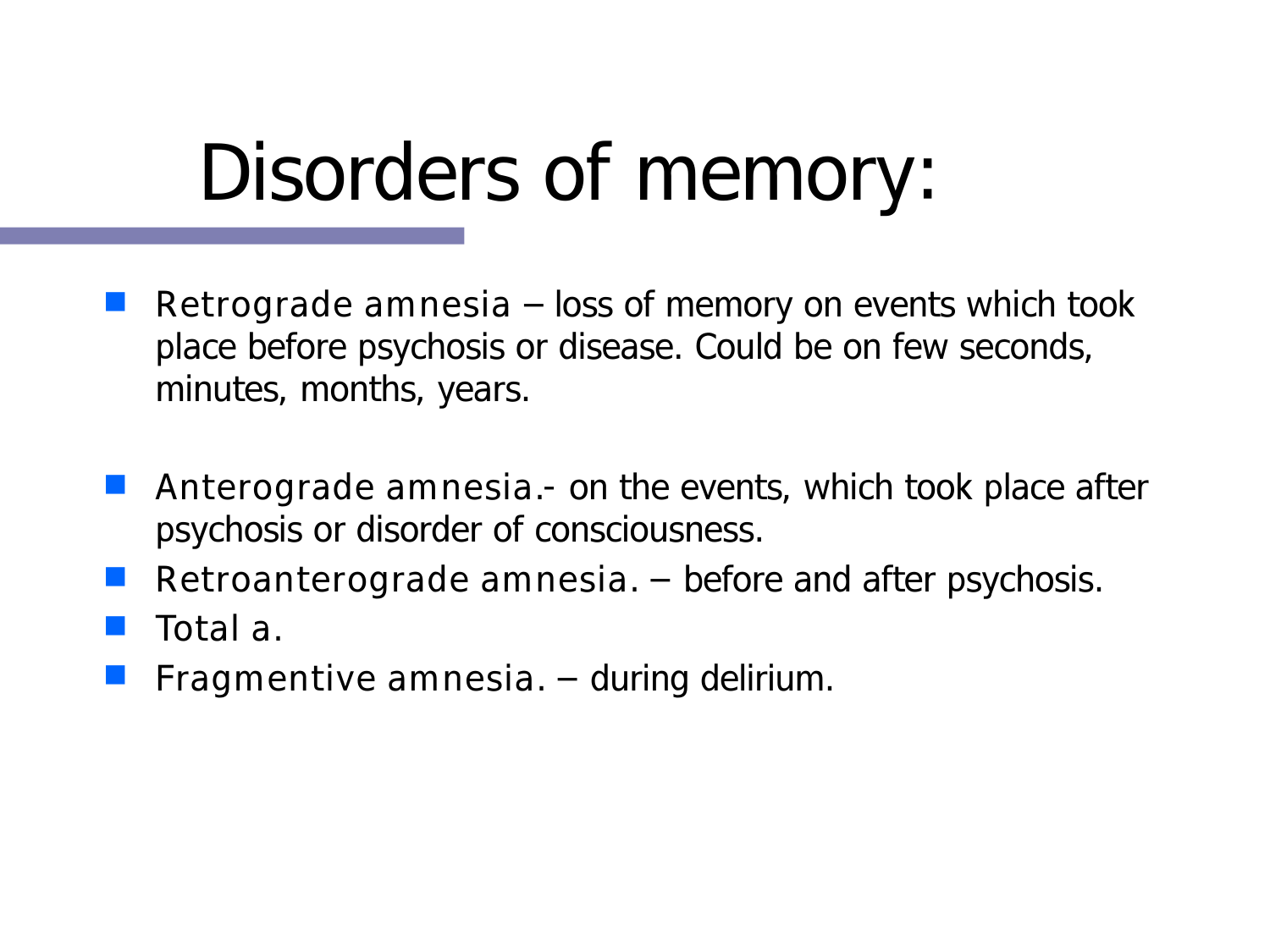

# Disorders of memory:
Retrograde amnesia – loss of memory on events which took place before psychosis or disease. Could be on few seconds, minutes, months, years.

Anterograde amnesia.- on the events, which took place after psychosis or disorder of consciousness.
Retroanterograde amnesia. – before and after psychosis.
Total a.
Fragmentive amnesia. – during delirium.